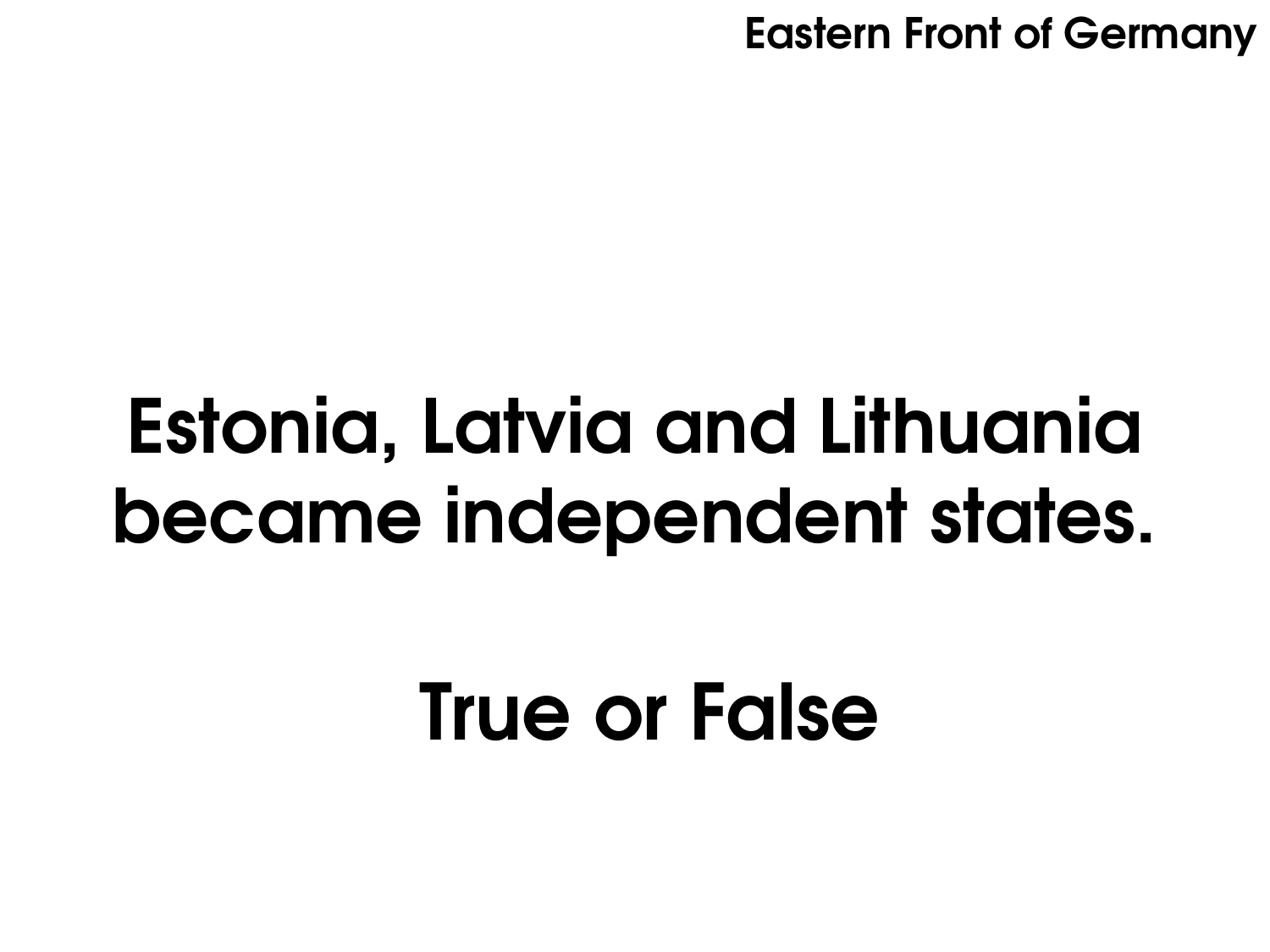

Eastern Front of Germany
# Estonia, Latvia and Lithuania became independent states.
True or False